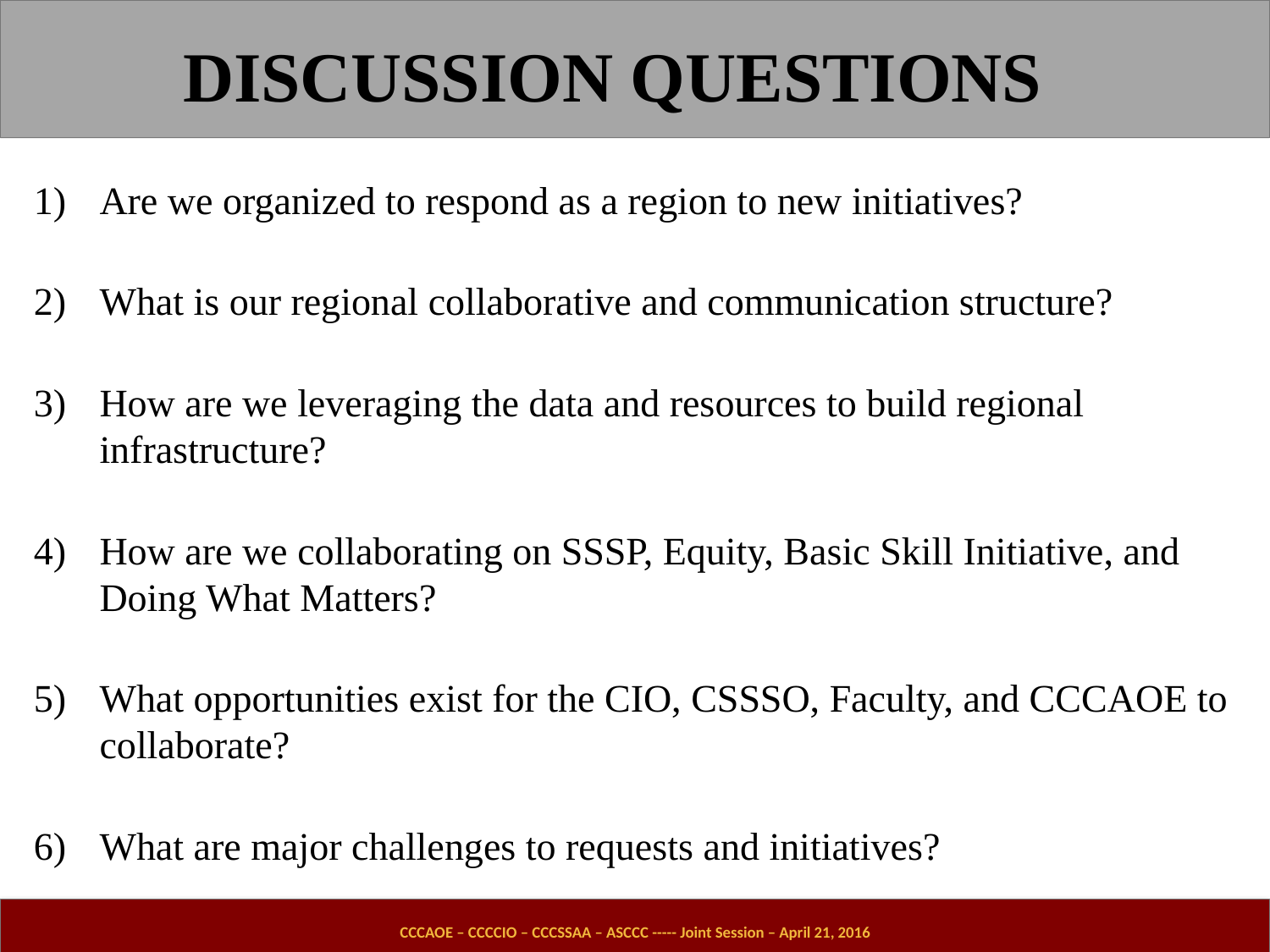

# Discussion QUESTIONS
Are we organized to respond as a region to new initiatives?
What is our regional collaborative and communication structure?
How are we leveraging the data and resources to build regional infrastructure?
How are we collaborating on SSSP, Equity, Basic Skill Initiative, and Doing What Matters?
What opportunities exist for the CIO, CSSSO, Faculty, and CCCAOE to collaborate?
What are major challenges to requests and initiatives?
CCCAOE – CCCCIO – CCCSSAA – ASCCC ----- Joint Session – April 21, 2016